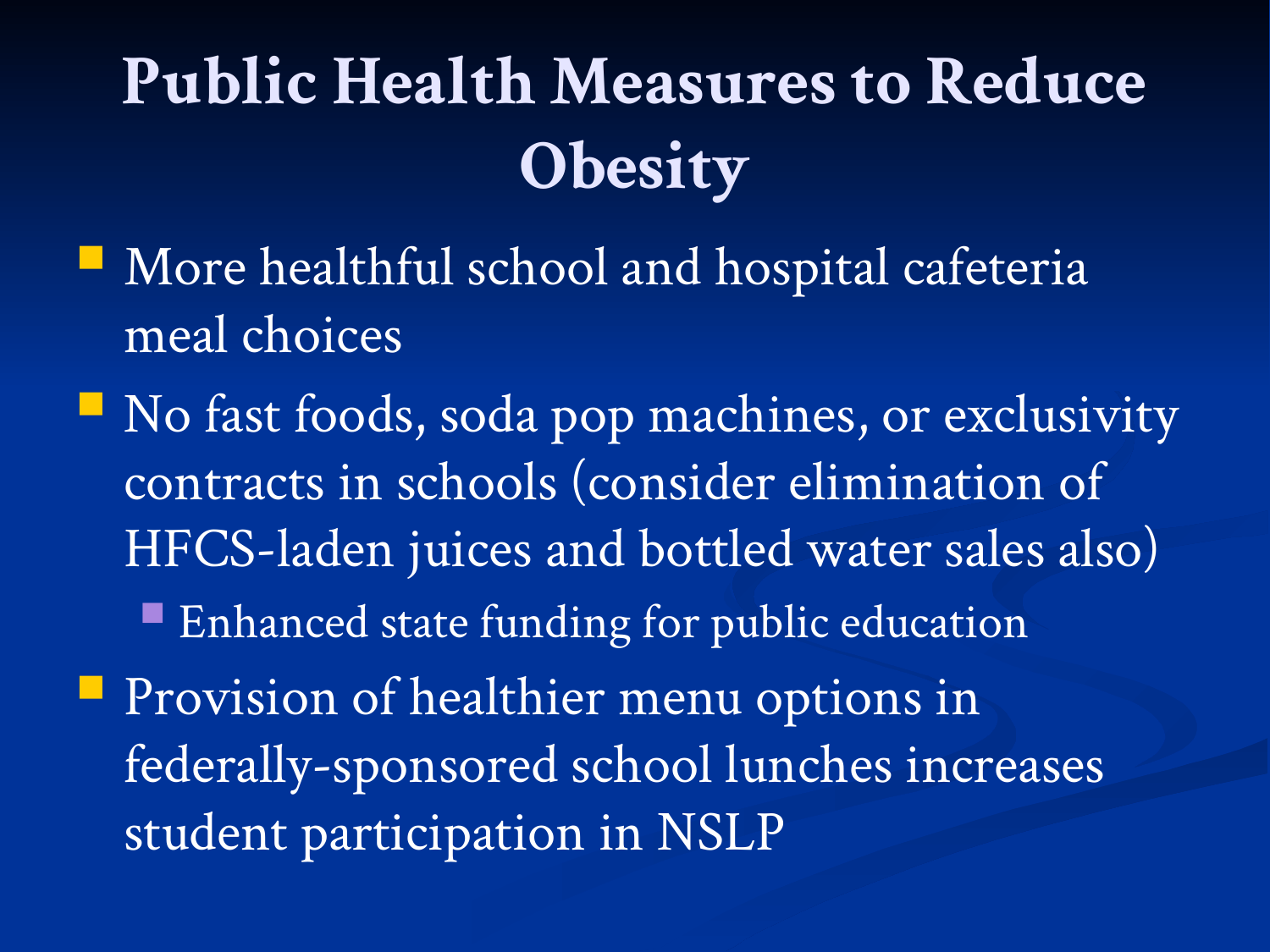

# Public Health Measures to Reduce Obesity
More healthful school and hospital cafeteria meal choices
No fast foods, soda pop machines, or exclusivity contracts in schools (consider elimination of HFCS-laden juices and bottled water sales also)
Enhanced state funding for public education
Provision of healthier menu options in federally-sponsored school lunches increases student participation in NSLP